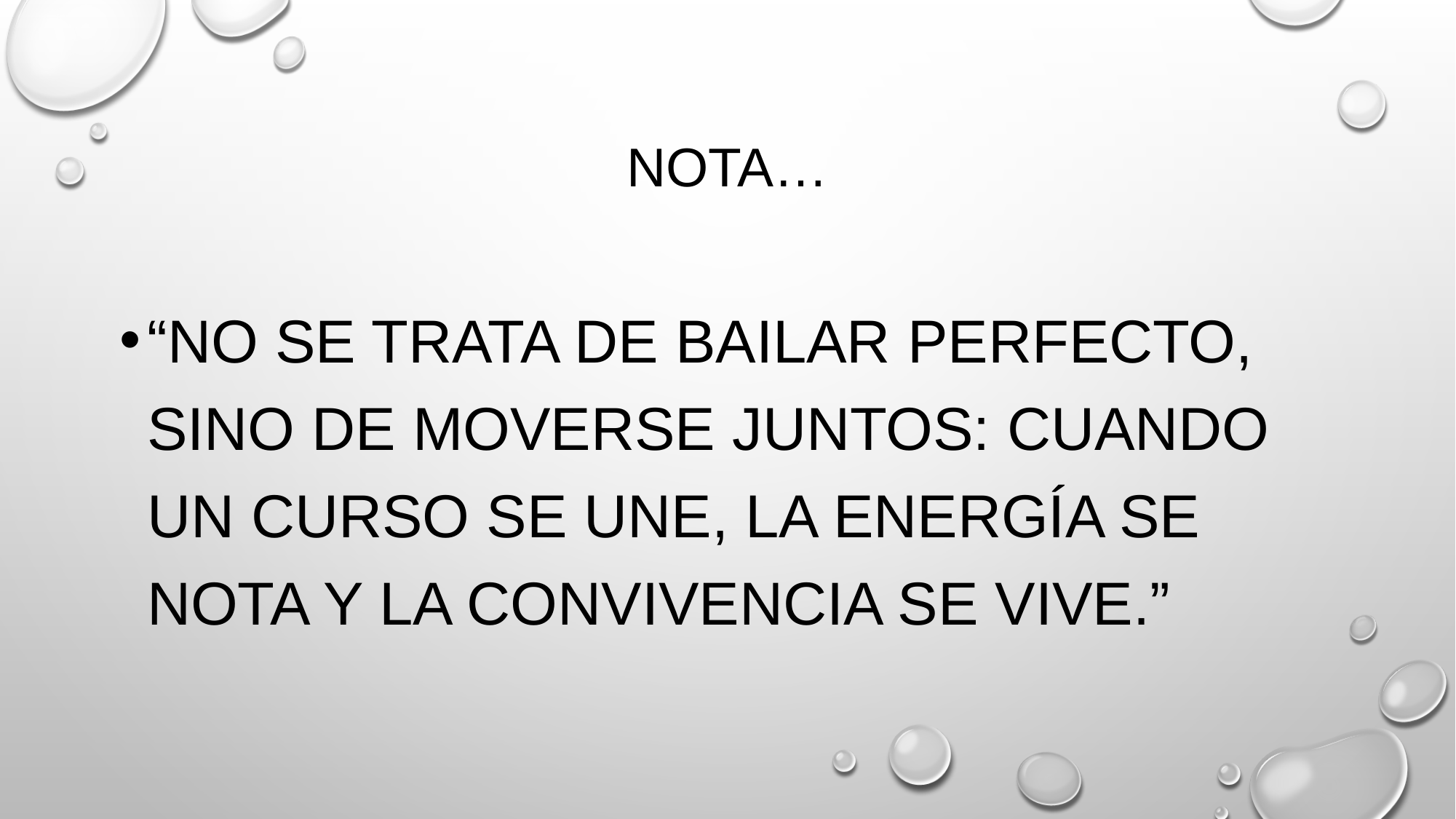

# Nota…
“No se trata de bailar perfecto, sino de moverse juntos: cuando un curso se une, la energía se nota y la convivencia se vive.”